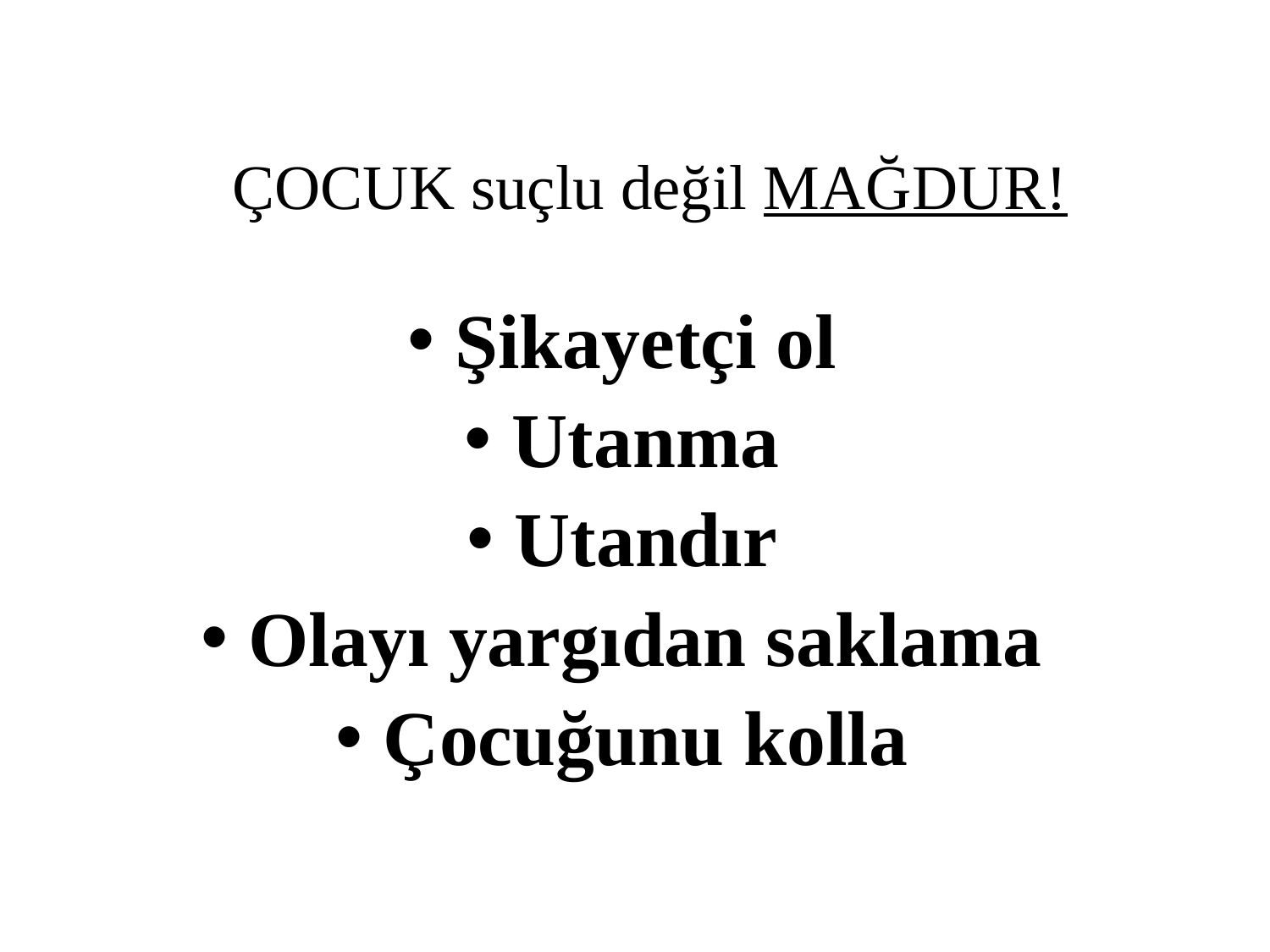

# ÇOCUK suçlu değil MAĞDUR!

Şikayetçi ol
Utanma
Utandır
Olayı yargıdan saklama
Çocuğunu kolla